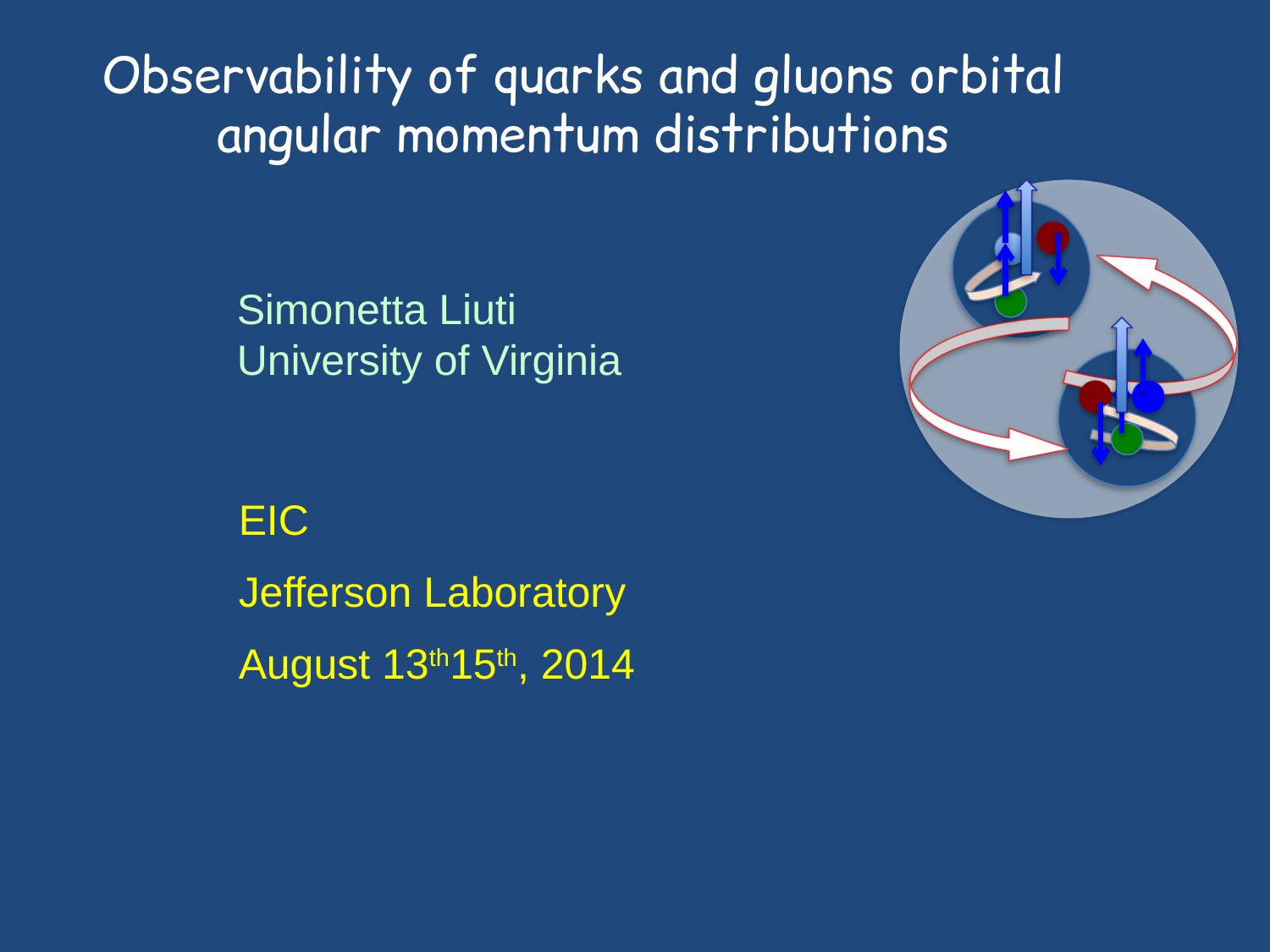

Observability of quarks and gluons orbital angular momentum distributions

Simonetta Liuti
University of Virginia

EIC
Jefferson Laboratory
August 13th15th, 2014